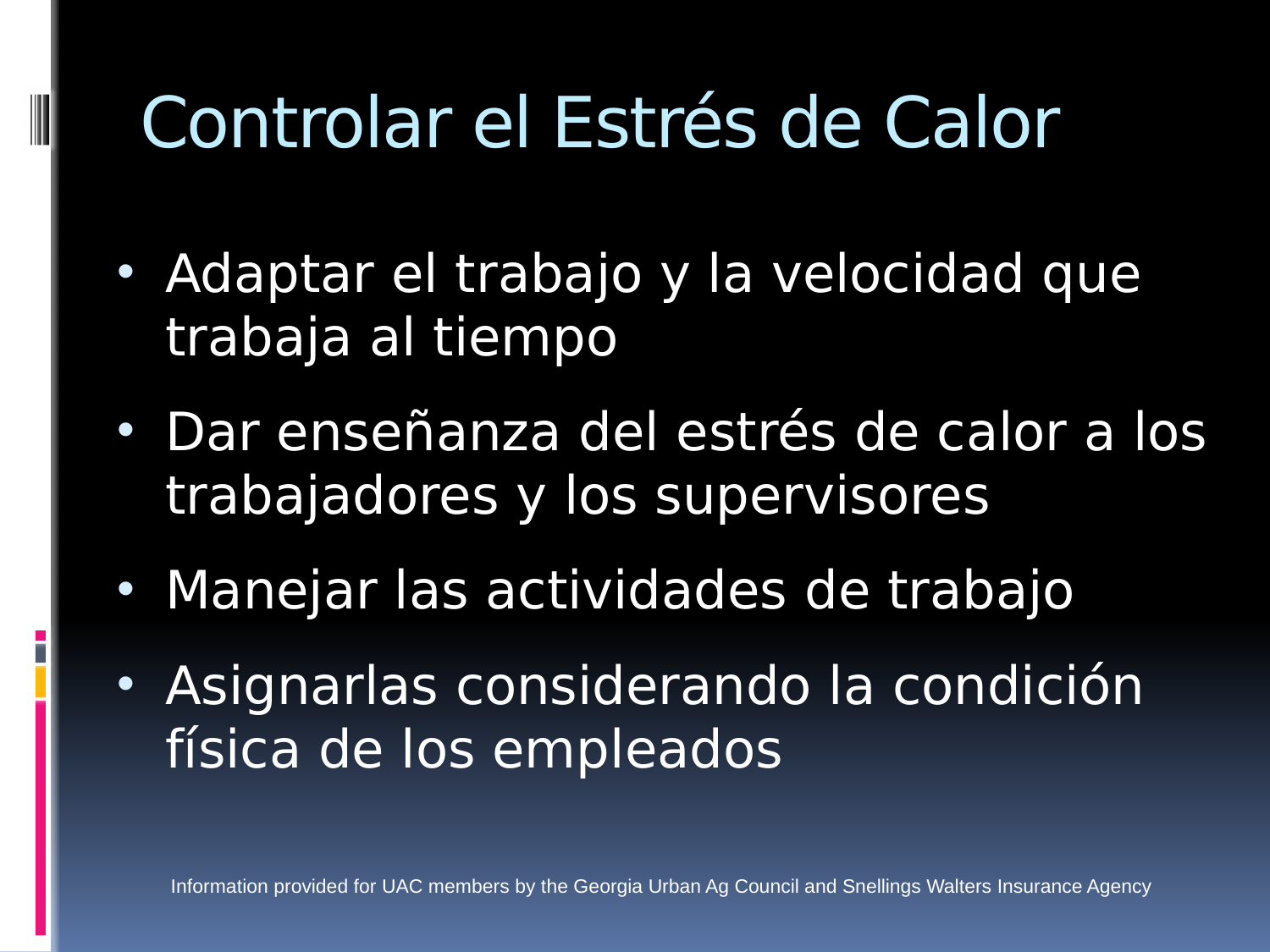

# Controlar el Estrés de Calor
Adaptar el trabajo y la velocidad que trabaja al tiempo
Dar enseñanza del estrés de calor a los trabajadores y los supervisores
Manejar las actividades de trabajo
Asignarlas considerando la condición física de los empleados
Information provided for UAC members by the Georgia Urban Ag Council and Snellings Walters Insurance Agency